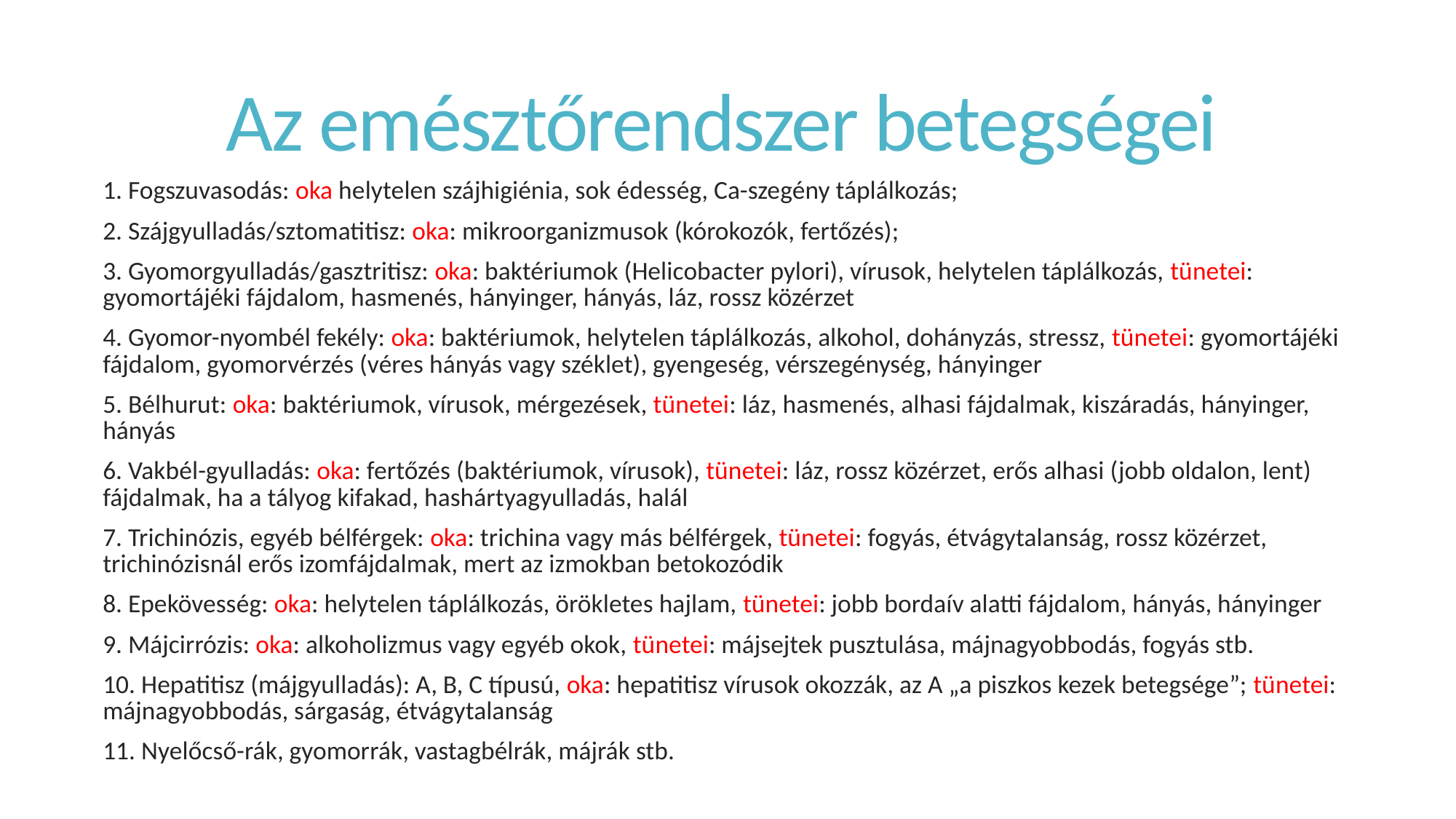

# Az emésztőrendszer betegségei
1. Fogszuvasodás: oka helytelen szájhigiénia, sok édesség, Ca-szegény táplálkozás;
2. Szájgyulladás/sztomatitisz: oka: mikroorganizmusok (kórokozók, fertőzés);
3. Gyomorgyulladás/gasztritisz: oka: baktériumok (Helicobacter pylori), vírusok, helytelen táplálkozás, tünetei: gyomortájéki fájdalom, hasmenés, hányinger, hányás, láz, rossz közérzet
4. Gyomor-nyombél fekély: oka: baktériumok, helytelen táplálkozás, alkohol, dohányzás, stressz, tünetei: gyomortájéki fájdalom, gyomorvérzés (véres hányás vagy széklet), gyengeség, vérszegénység, hányinger
5. Bélhurut: oka: baktériumok, vírusok, mérgezések, tünetei: láz, hasmenés, alhasi fájdalmak, kiszáradás, hányinger, hányás
6. Vakbél-gyulladás: oka: fertőzés (baktériumok, vírusok), tünetei: láz, rossz közérzet, erős alhasi (jobb oldalon, lent) fájdalmak, ha a tályog kifakad, hashártyagyulladás, halál
7. Trichinózis, egyéb bélférgek: oka: trichina vagy más bélférgek, tünetei: fogyás, étvágytalanság, rossz közérzet, trichinózisnál erős izomfájdalmak, mert az izmokban betokozódik
8. Epekövesség: oka: helytelen táplálkozás, örökletes hajlam, tünetei: jobb bordaív alatti fájdalom, hányás, hányinger
9. Májcirrózis: oka: alkoholizmus vagy egyéb okok, tünetei: májsejtek pusztulása, májnagyobbodás, fogyás stb.
10. Hepatitisz (májgyulladás): A, B, C típusú, oka: hepatitisz vírusok okozzák, az A „a piszkos kezek betegsége”; tünetei: májnagyobbodás, sárgaság, étvágytalanság
11. Nyelőcső-rák, gyomorrák, vastagbélrák, májrák stb.